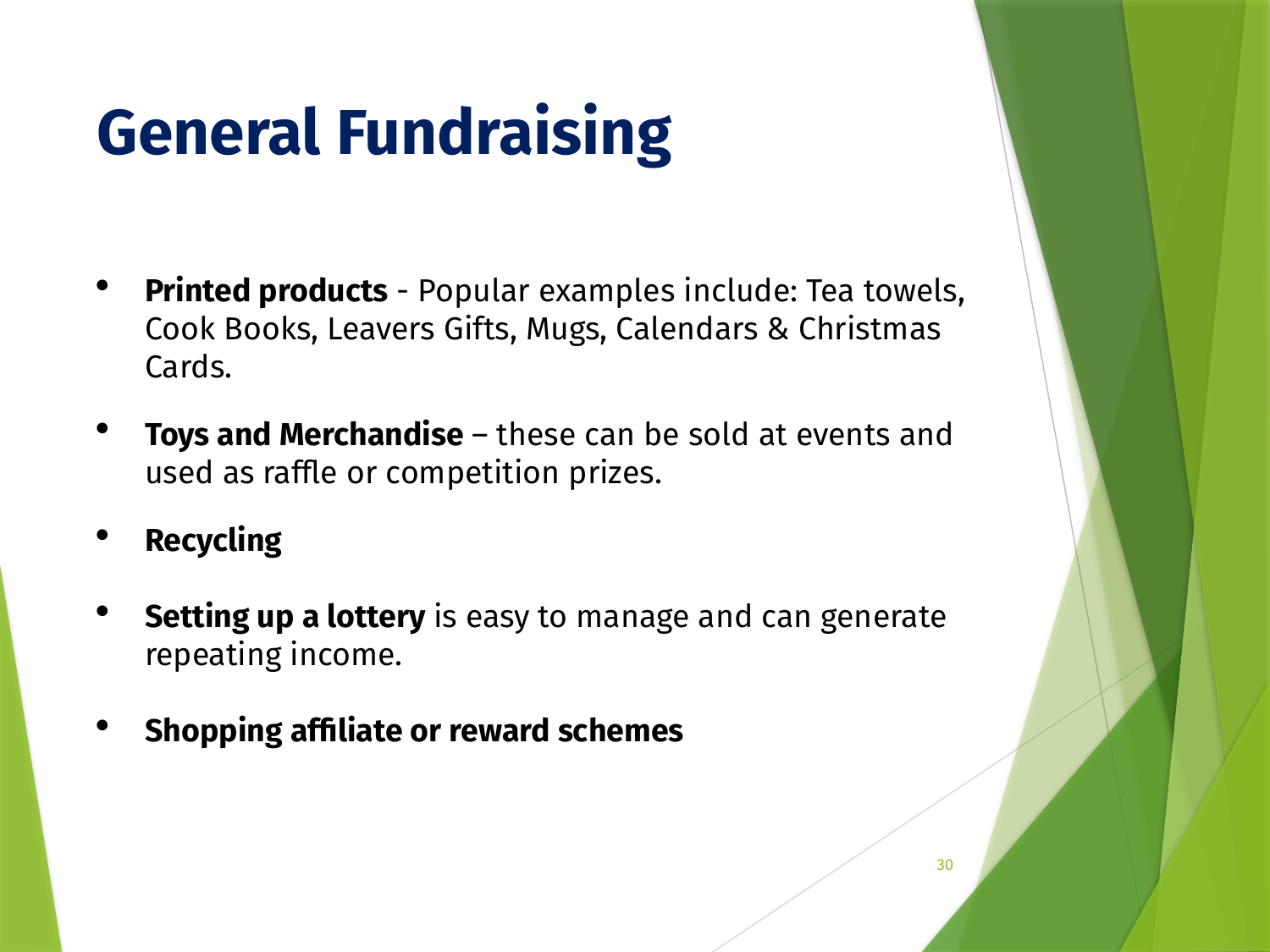

General Fundraising

Printed products - Popular examples include: Tea towels, Cook Books, Leavers Gifts, Mugs, Calendars & Christmas Cards.

Toys and Merchandise – these can be sold at events and used as raffle or competition prizes.

Recycling

Setting up a lottery is easy to manage and can generate repeating income.

Shopping affiliate or reward schemes
30